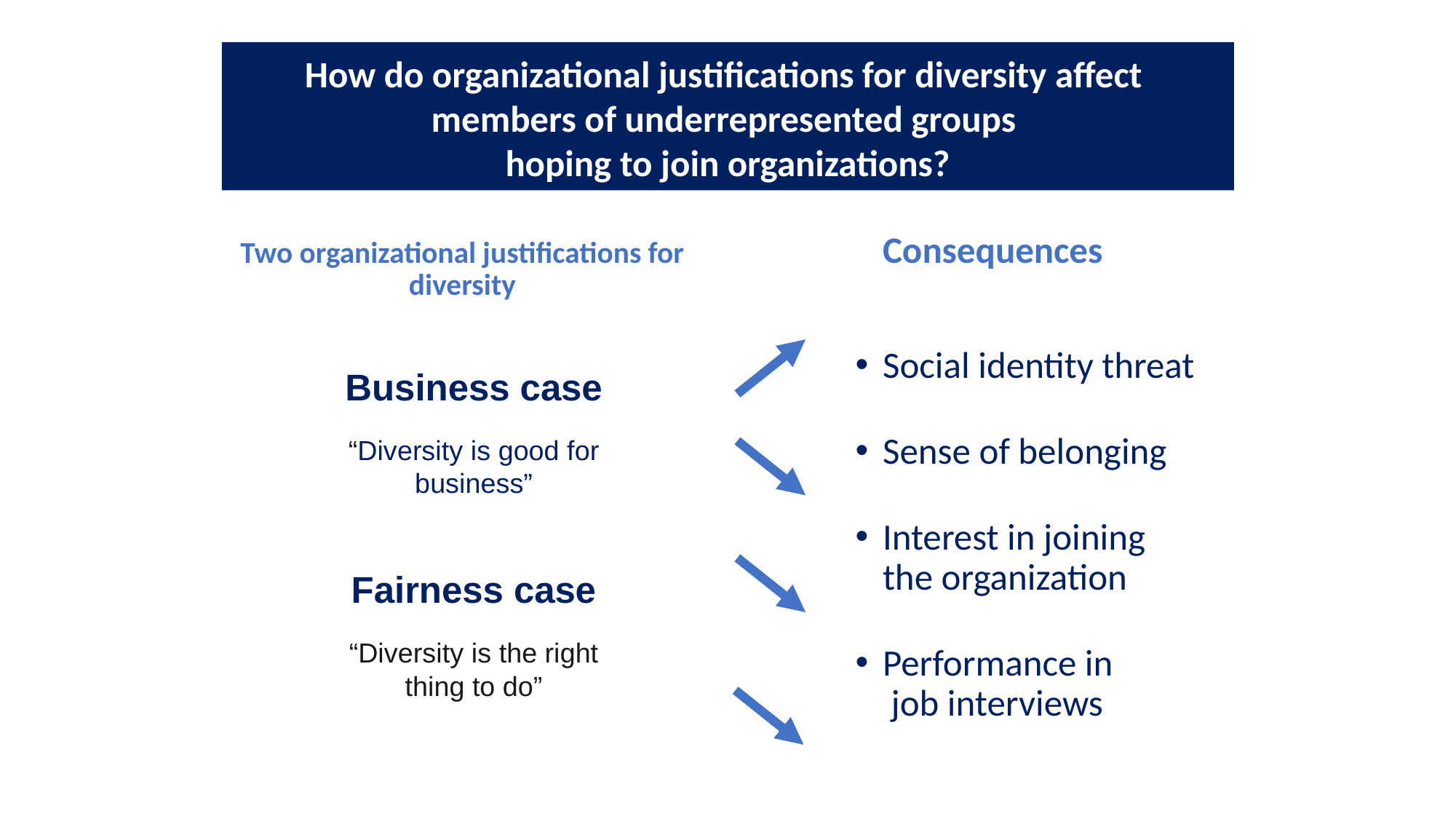

# How do organizational justifications for diversity affect members of underrepresented groups hoping to join organizations?
Consequences
Two organizational justifications for diversity

Social identity threat

Sense of belonging

Interest in joining            the organization

Performance in	          job interviews

Business case
“Diversity is good for business”

Fairness case
“Diversity is the right thing to do”